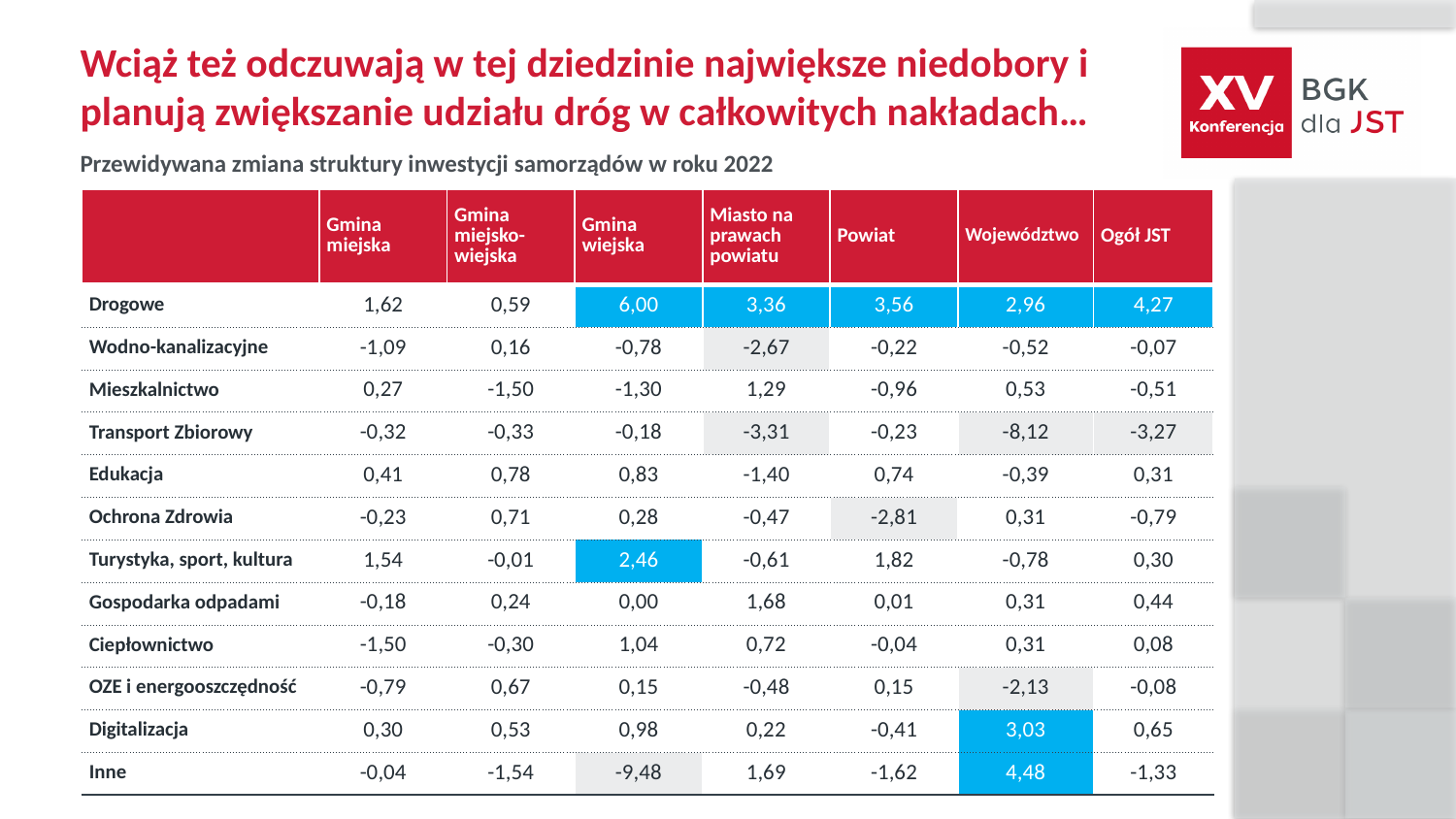

# Wciąż też odczuwają w tej dziedzinie największe niedobory i planują zwiększanie udziału dróg w całkowitych nakładach…
Przewidywana zmiana struktury inwestycji samorządów w roku 2022
|  | Gmina miejska | Gmina miejsko-wiejska | Gmina wiejska | Miasto na prawach powiatu | Powiat | Województwo | Ogół JST |
| --- | --- | --- | --- | --- | --- | --- | --- |
| Drogowe | 1,62 | 0,59 | 6,00 | 3,36 | 3,56 | 2,96 | 4,27 |
| Wodno-kanalizacyjne | -1,09 | 0,16 | -0,78 | -2,67 | -0,22 | -0,52 | -0,07 |
| Mieszkalnictwo | 0,27 | -1,50 | -1,30 | 1,29 | -0,96 | 0,53 | -0,51 |
| Transport Zbiorowy | -0,32 | -0,33 | -0,18 | -3,31 | -0,23 | -8,12 | -3,27 |
| Edukacja | 0,41 | 0,78 | 0,83 | -1,40 | 0,74 | -0,39 | 0,31 |
| Ochrona Zdrowia | -0,23 | 0,71 | 0,28 | -0,47 | -2,81 | 0,31 | -0,79 |
| Turystyka, sport, kultura | 1,54 | -0,01 | 2,46 | -0,61 | 1,82 | -0,78 | 0,30 |
| Gospodarka odpadami | -0,18 | 0,24 | 0,00 | 1,68 | 0,01 | 0,31 | 0,44 |
| Ciepłownictwo | -1,50 | -0,30 | 1,04 | 0,72 | -0,04 | 0,31 | 0,08 |
| OZE i energooszczędność | -0,79 | 0,67 | 0,15 | -0,48 | 0,15 | -2,13 | -0,08 |
| Digitalizacja | 0,30 | 0,53 | 0,98 | 0,22 | -0,41 | 3,03 | 0,65 |
| Inne | -0,04 | -1,54 | -9,48 | 1,69 | -1,62 | 4,48 | -1,33 |